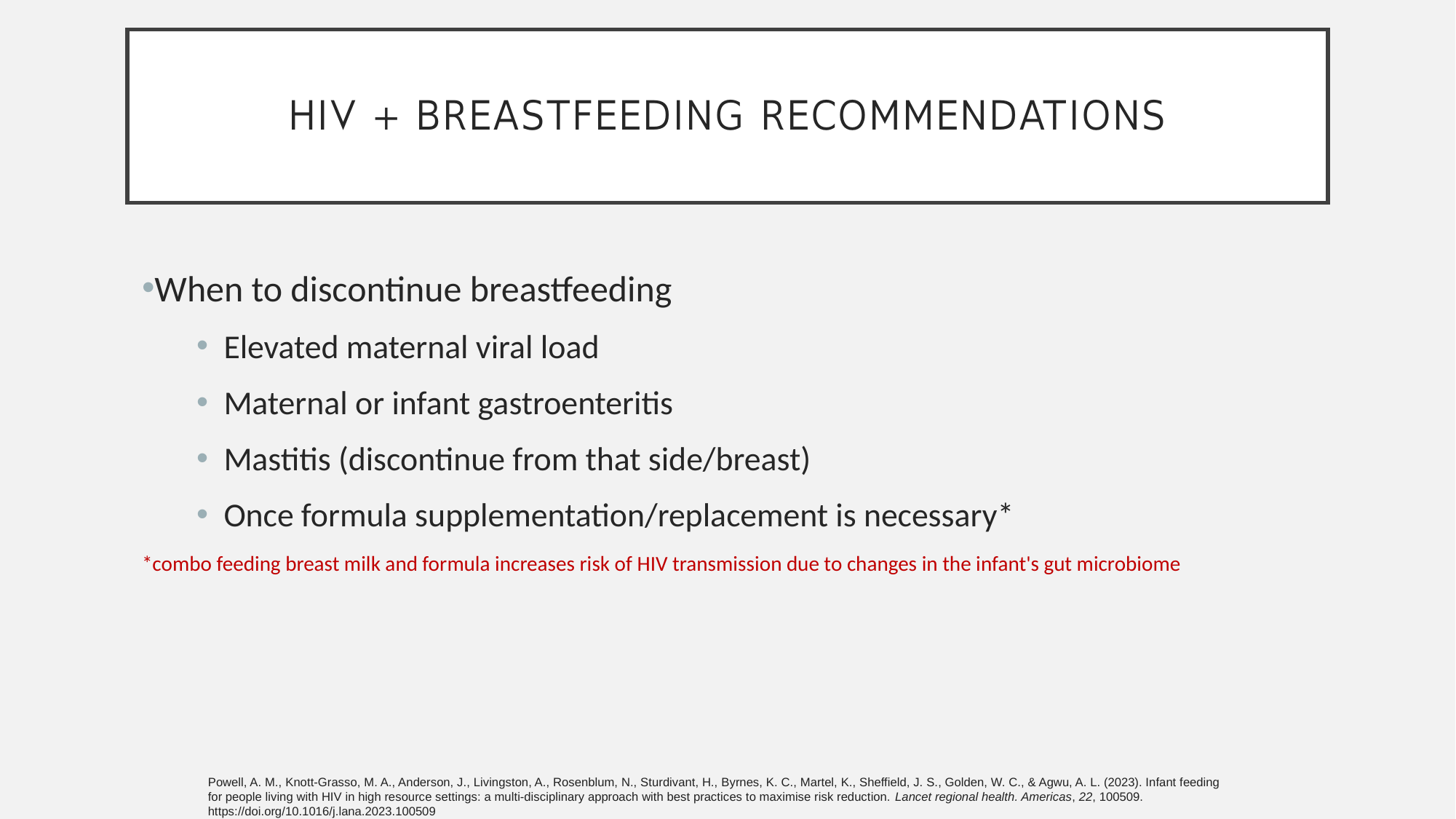

# HIV + Breastfeeding Recommendations
When to discontinue breastfeeding
Elevated maternal viral load
Maternal or infant gastroenteritis
Mastitis (discontinue from that side/breast)
Once formula supplementation/replacement is necessary*
*combo feeding breast milk and formula increases risk of HIV transmission due to changes in the infant's gut microbiome
Powell, A. M., Knott-Grasso, M. A., Anderson, J., Livingston, A., Rosenblum, N., Sturdivant, H., Byrnes, K. C., Martel, K., Sheffield, J. S., Golden, W. C., & Agwu, A. L. (2023). Infant feeding for people living with HIV in high resource settings: a multi-disciplinary approach with best practices to maximise risk reduction. Lancet regional health. Americas, 22, 100509. https://doi.org/10.1016/j.lana.2023.100509